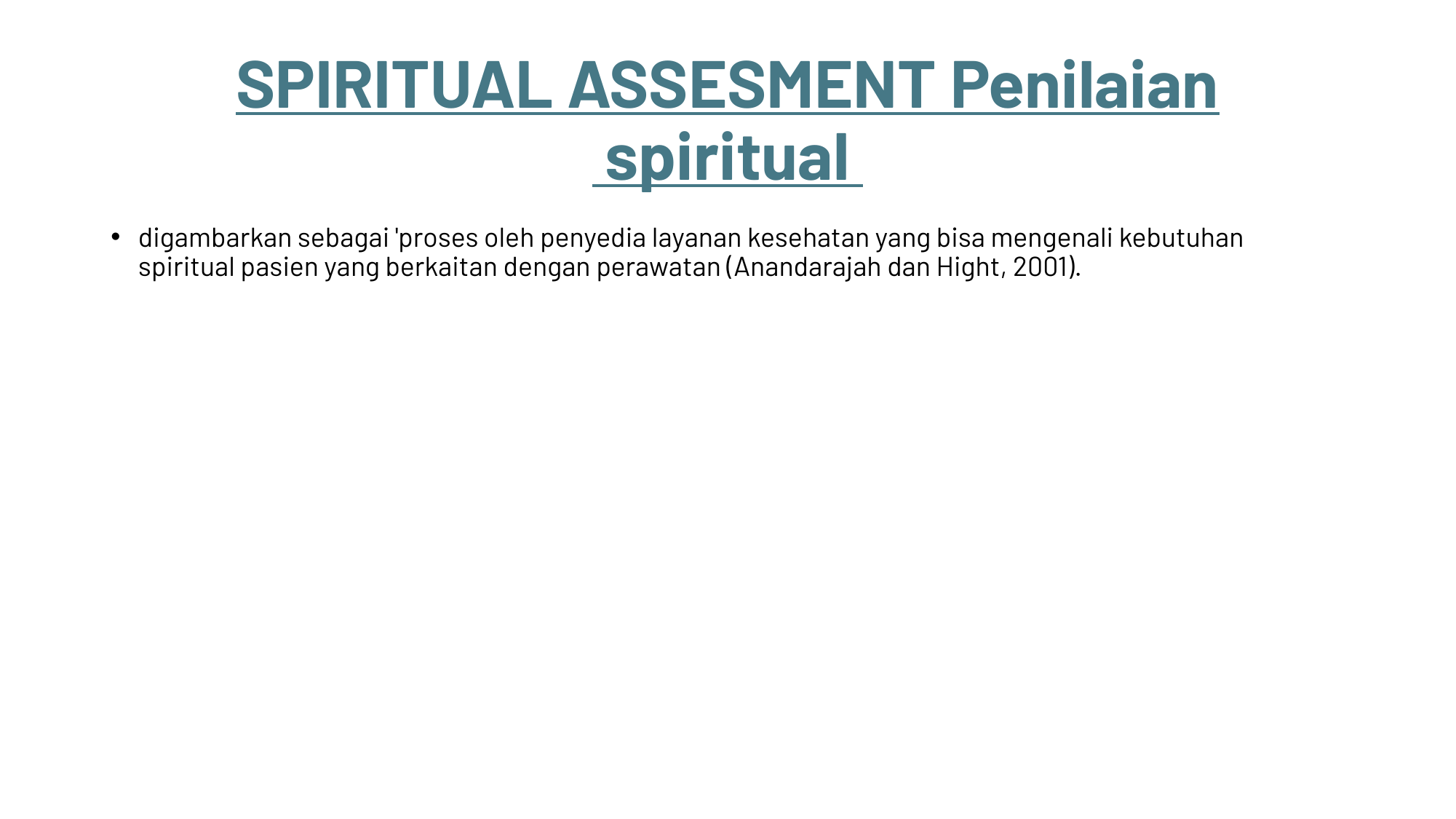

# SPIRITUAL ASSESMENT Penilaian spiritual
digambarkan sebagai 'proses oleh penyedia layanan kesehatan yang bisa mengenali kebutuhan spiritual pasien yang berkaitan dengan perawatan (Anandarajah dan Hight, 2001).